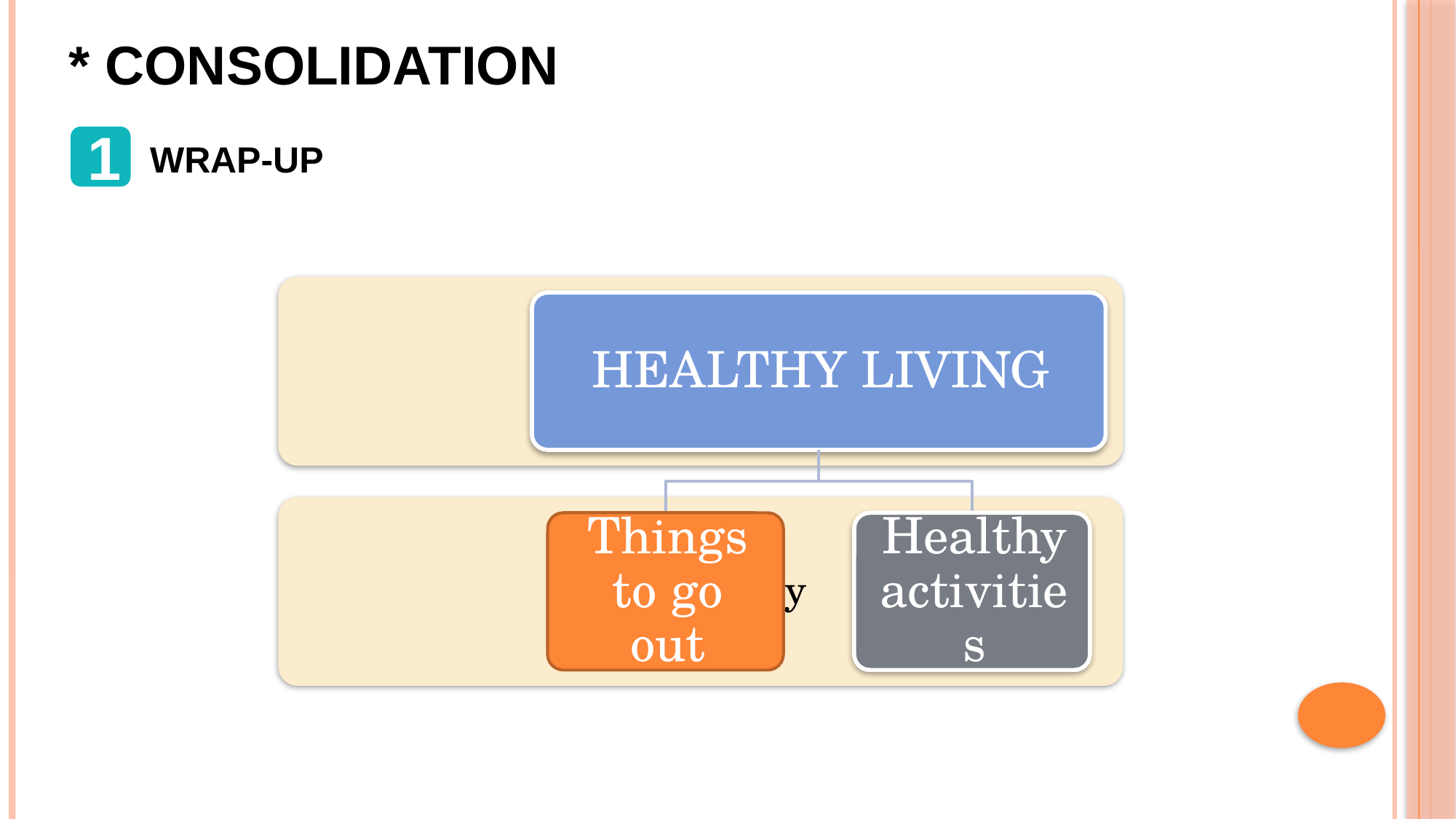

* CONSOLIDATION
1

WRAP-UP
Vocabulary
Topic of the unit
HEALTHY LIVING
Things to go out
Healthy activities